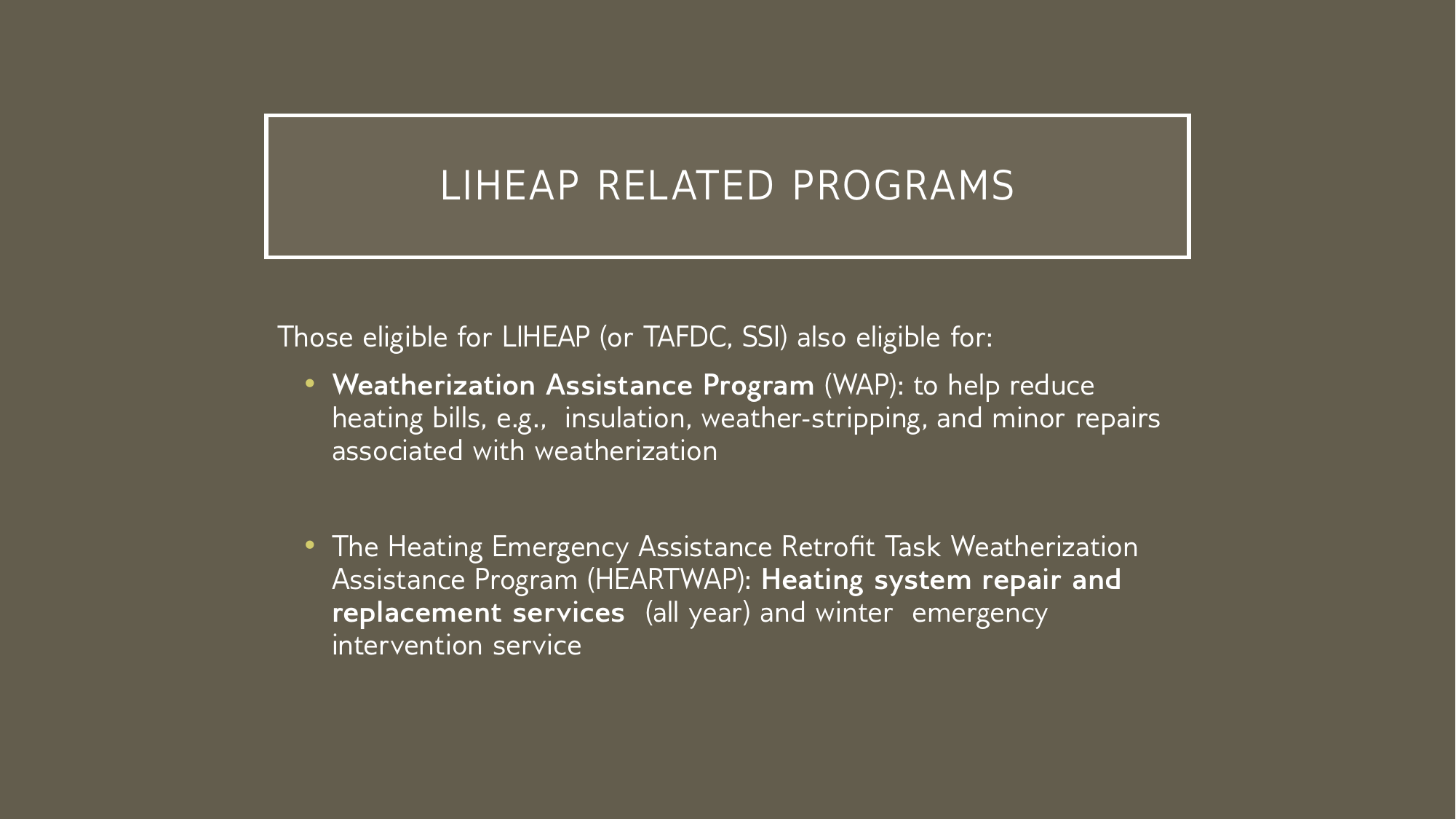

# LIHEAP Related Programs
Those eligible for LIHEAP (or TAFDC, SSI) also eligible for:
Weatherization Assistance Program (WAP): to help reduce heating bills, e.g.,  insulation, weather-stripping, and minor repairs associated with weatherization

The Heating Emergency Assistance Retrofit Task Weatherization Assistance Program (HEARTWAP): Heating system repair and replacement services  (all year) and winter  emergency intervention service